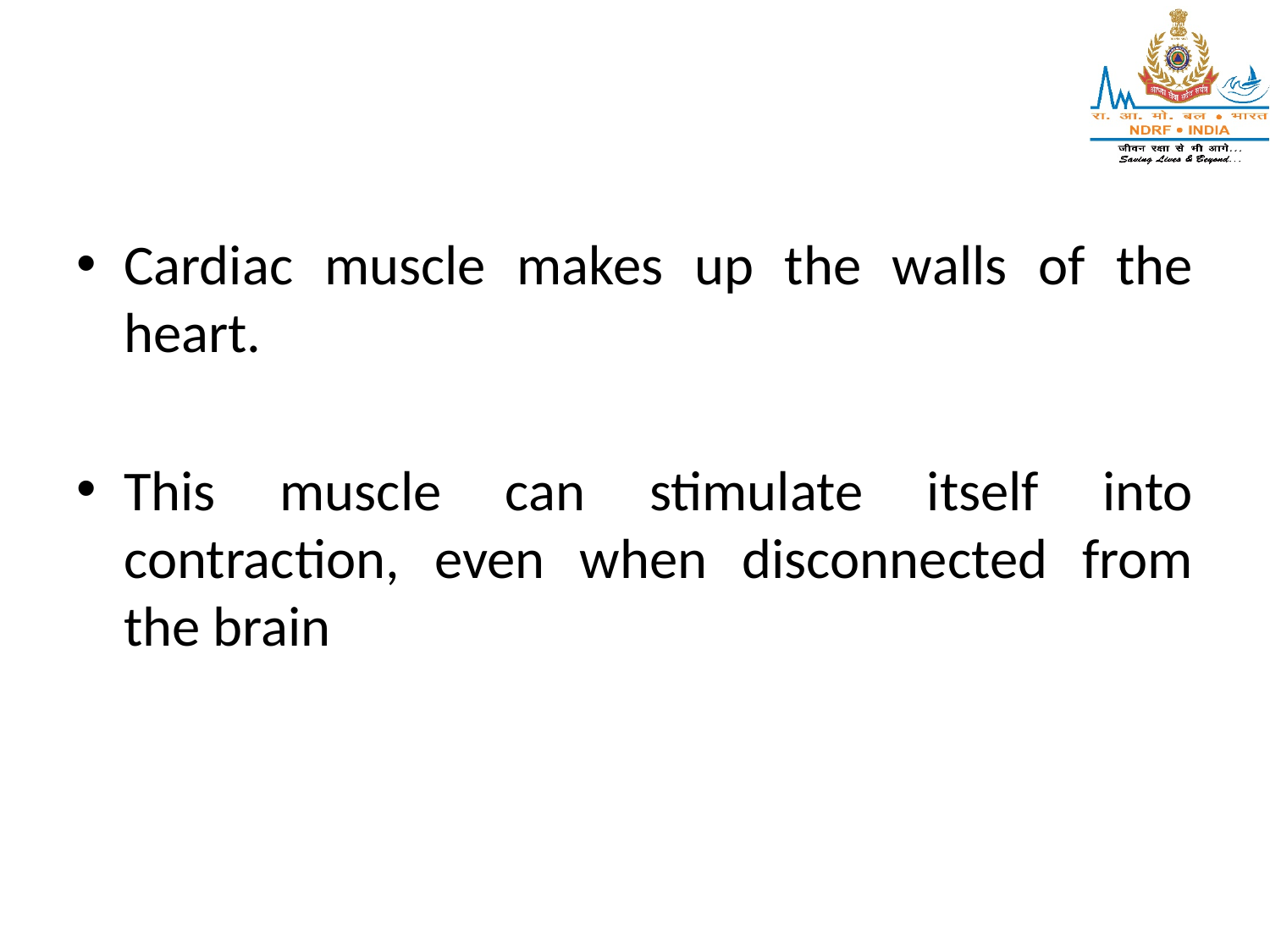

Cardiac muscle makes up the walls of the heart.

This muscle can stimulate itself into contraction, even when disconnected from the brain